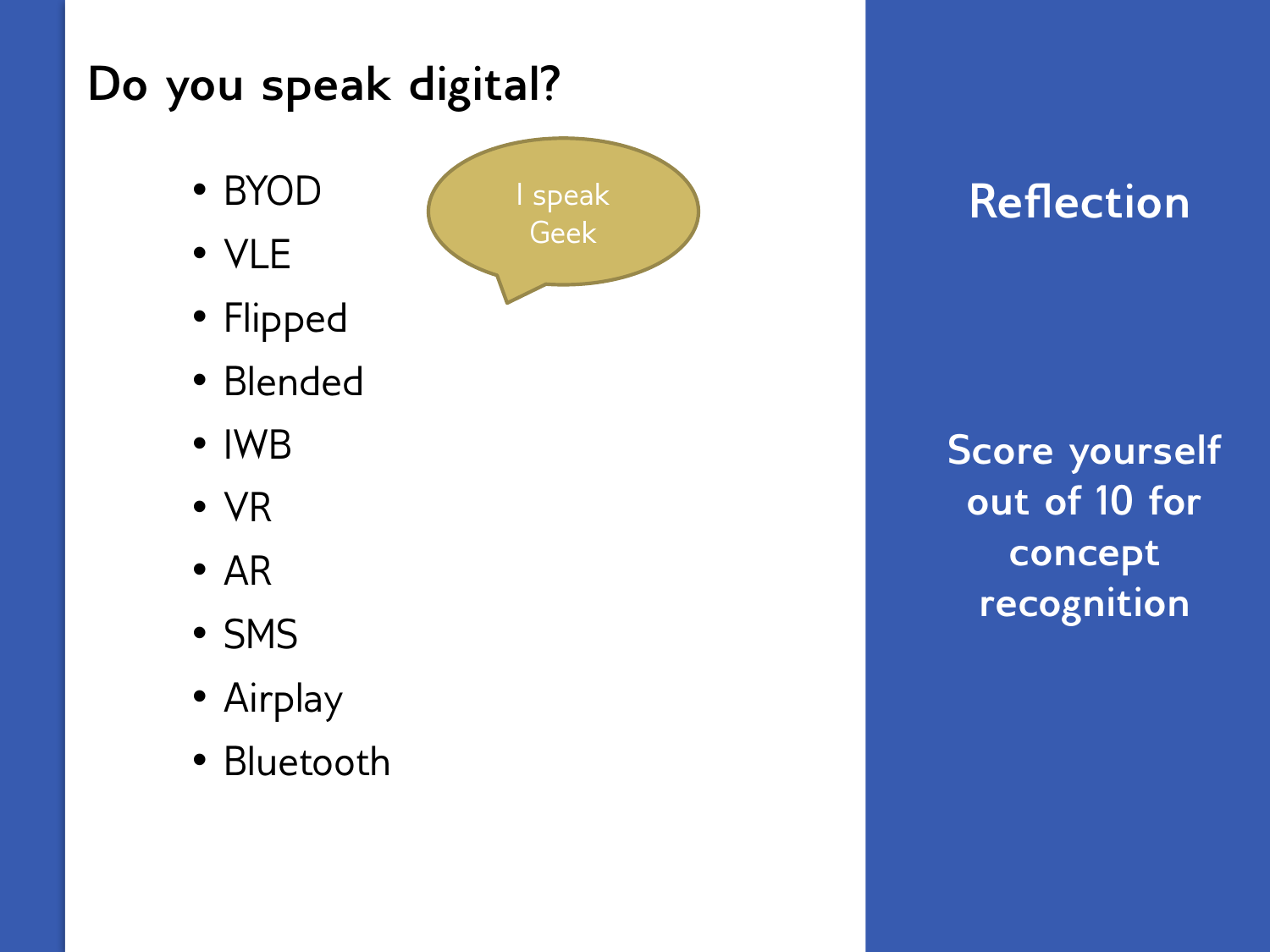

Do you speak digital?
I speak Geek
Reflection
BYOD
VLE
Flipped
Blended
IWB
VR
AR
SMS
Airplay
Bluetooth

Score yourself out of 10 for concept recognition